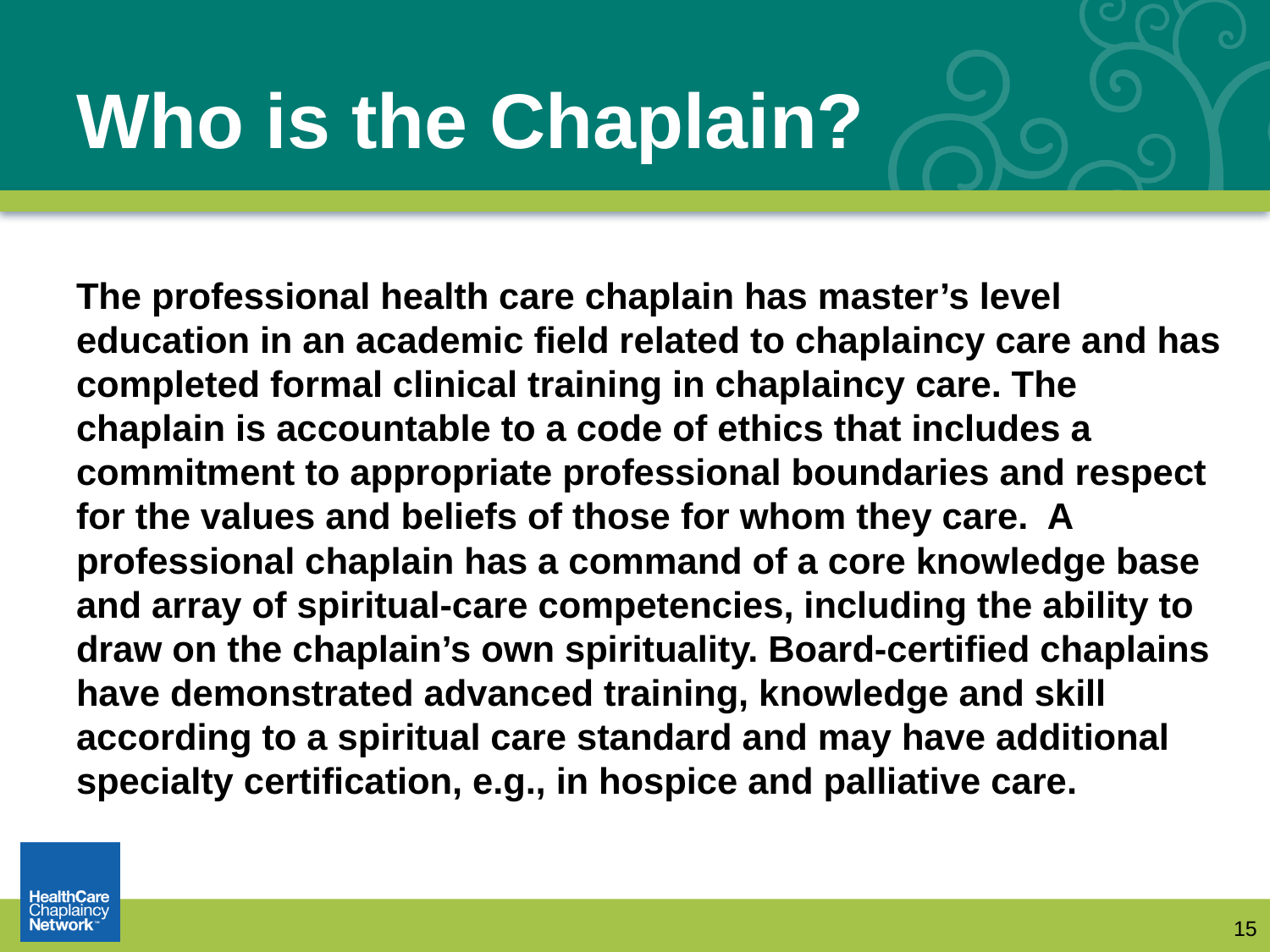

# Who is the Chaplain?
The professional health care chaplain has master’s level education in an academic field related to chaplaincy care and has completed formal clinical training in chaplaincy care. The chaplain is accountable to a code of ethics that includes a commitment to appropriate professional boundaries and respect for the values and beliefs of those for whom they care.  A professional chaplain has a command of a core knowledge base and array of spiritual-care competencies, including the ability to draw on the chaplain’s own spirituality. Board-certified chaplains have demonstrated advanced training, knowledge and skill according to a spiritual care standard and may have additional specialty certification, e.g., in hospice and palliative care.